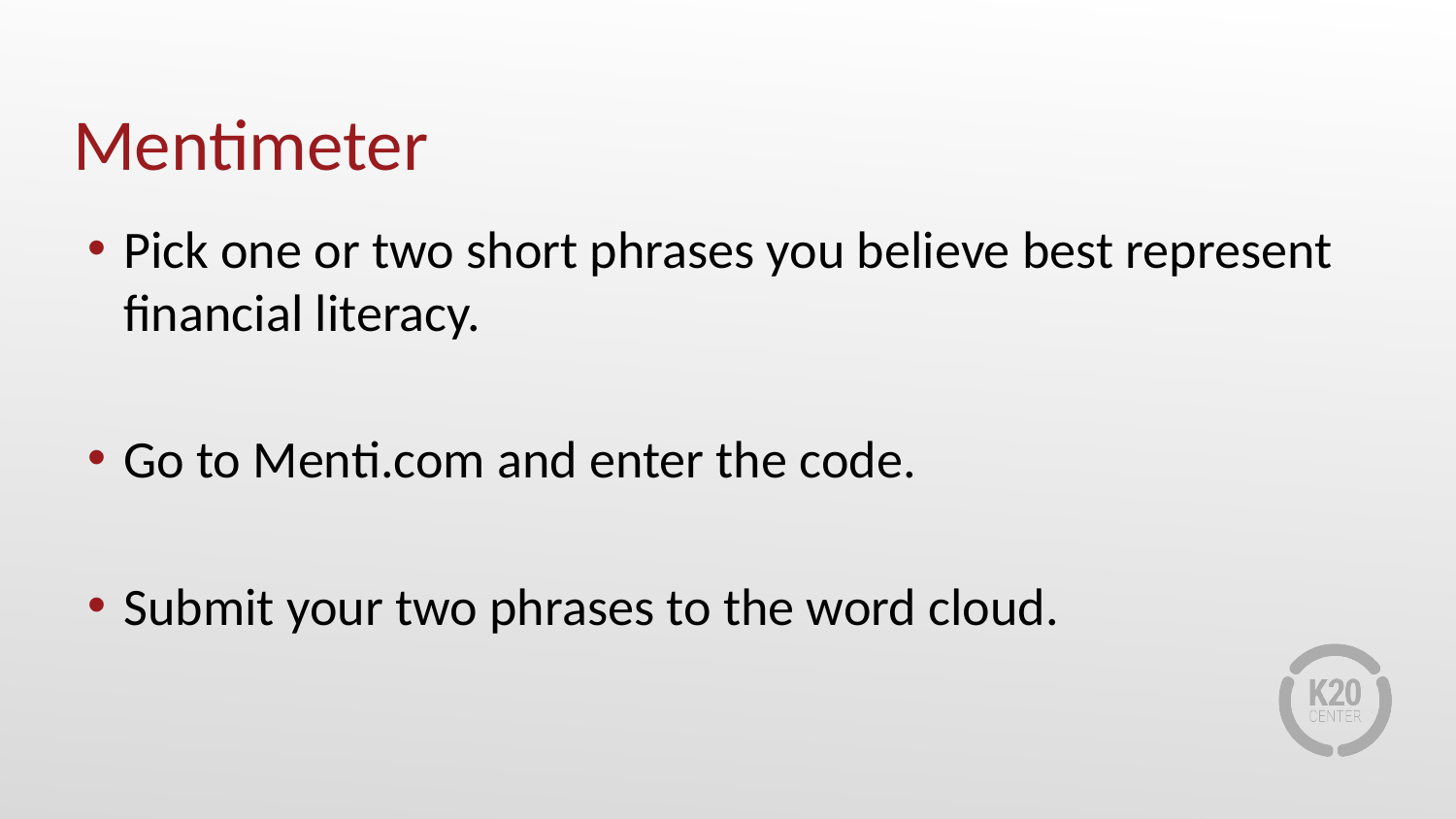

# Mentimeter
Pick one or two short phrases you believe best represent financial literacy.

Go to Menti.com and enter the code.

Submit your two phrases to the word cloud.